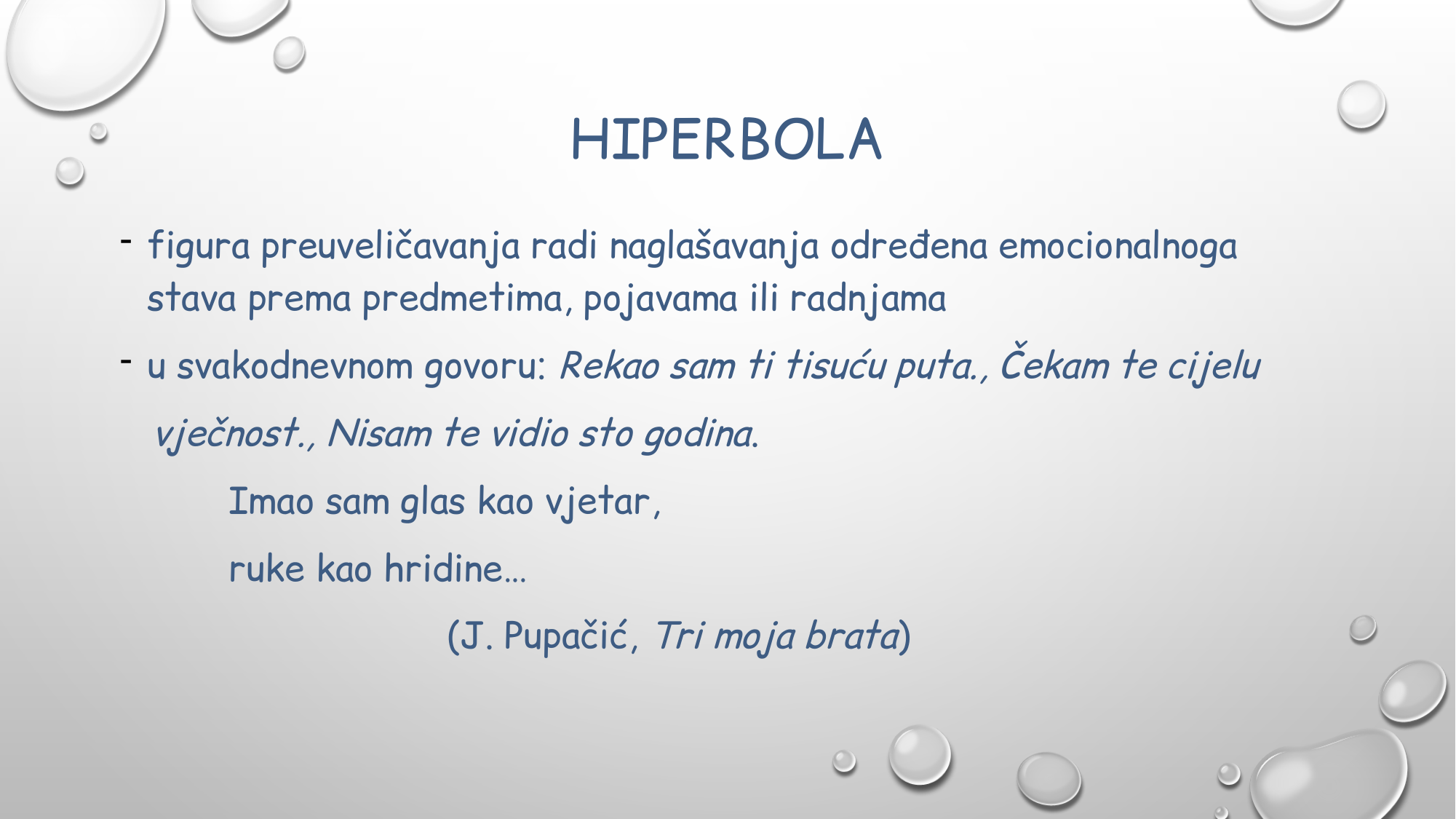

# HIPERBOLA
figura preuveličavanja radi naglašavanja određena emocionalnoga stava prema predmetima, pojavama ili radnjama
u svakodnevnom govoru: Rekao sam ti tisuću puta., Čekam te cijelu
   vječnost., Nisam te vidio sto godina.
	Imao sam glas kao vjetar,
	ruke kao hridine…
			(J. Pupačić, Tri moja brata)